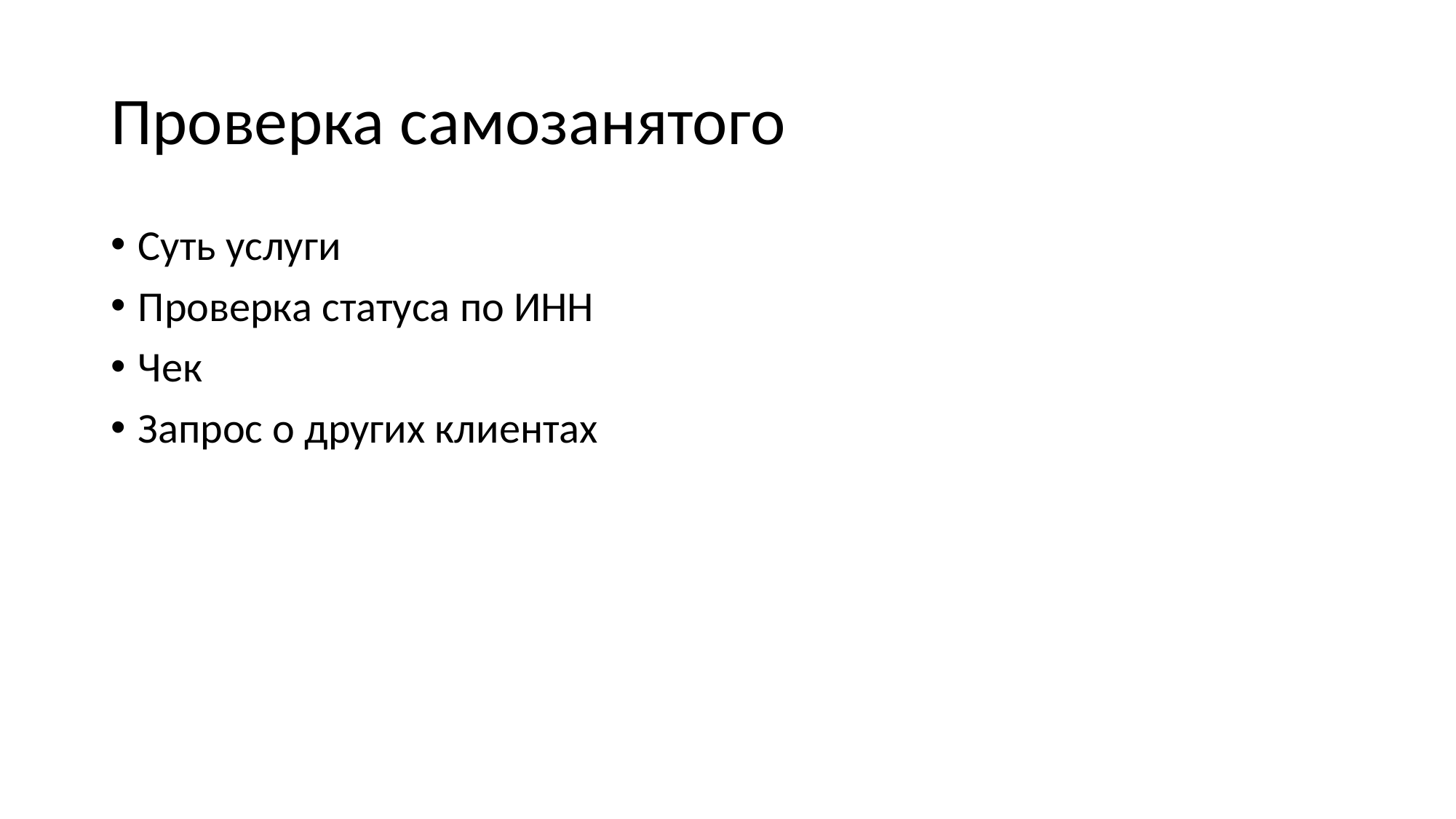

# Проверка самозанятого
Суть услуги
Проверка статуса по ИНН
Чек
Запрос о других клиентах